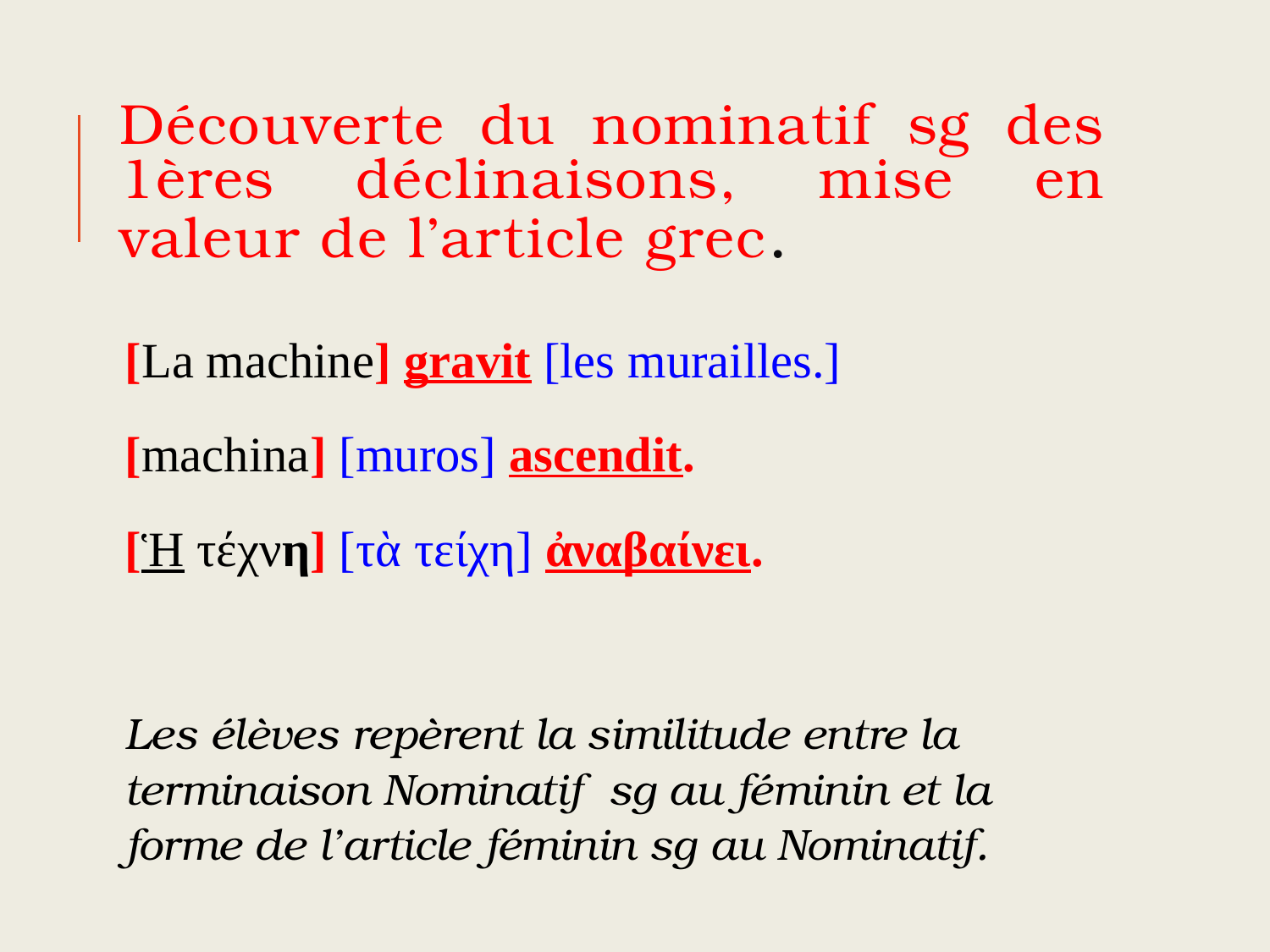

# Découverte du nominatif sg des 1ères déclinaisons, mise en valeur de l’article grec.
[La machine] gravit [les murailles.]
[machina] [muros] ascendit.
[Ἡ τέχνη] [τὰ τείχη] ἀναβαίνει.

Les élèves repèrent la similitude entre la terminaison Nominatif  sg au féminin et la forme de l’article féminin sg au Nominatif.